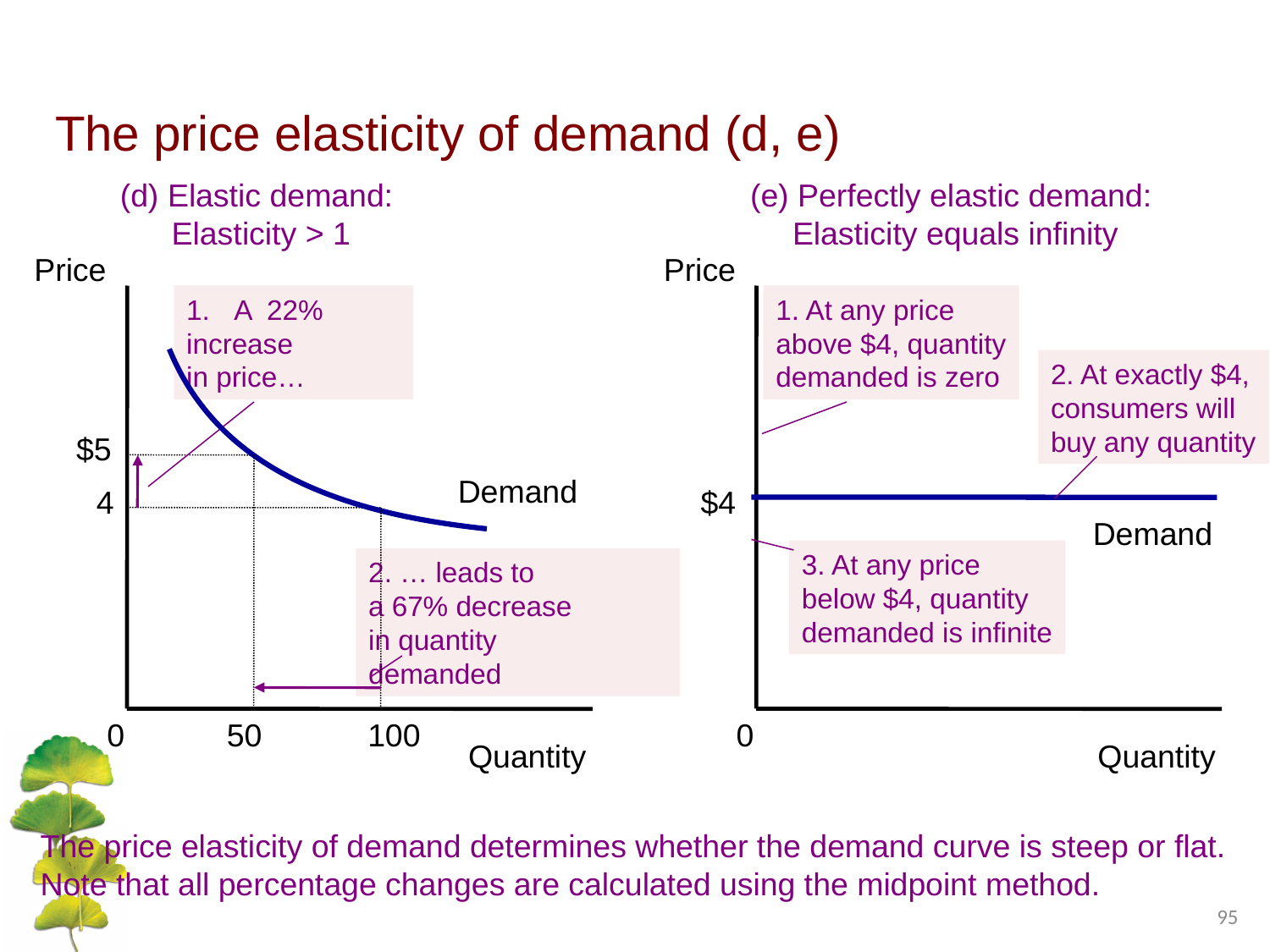

# The price elasticity of demand (d, e)
(d) Elastic demand:
Elasticity > 1
(e) Perfectly elastic demand:
Elasticity equals infinity
Price
1. an
Price
1. an
A  22%
increase
in price…
1. At any price
above $4, quantity
demanded is zero

Demand
2. At exactly $4,
consumers will
buy any quantity
$5
50
4
$4
Demand
100
3. At any price
below $4, quantity
demanded is infinite
2. … leads to
a 67% decrease
in quantity
demanded
0
Quantity
0
Quantity
The price elasticity of demand determines whether the demand curve is steep or flat.
Note that all percentage changes are calculated using the midpoint method.
95